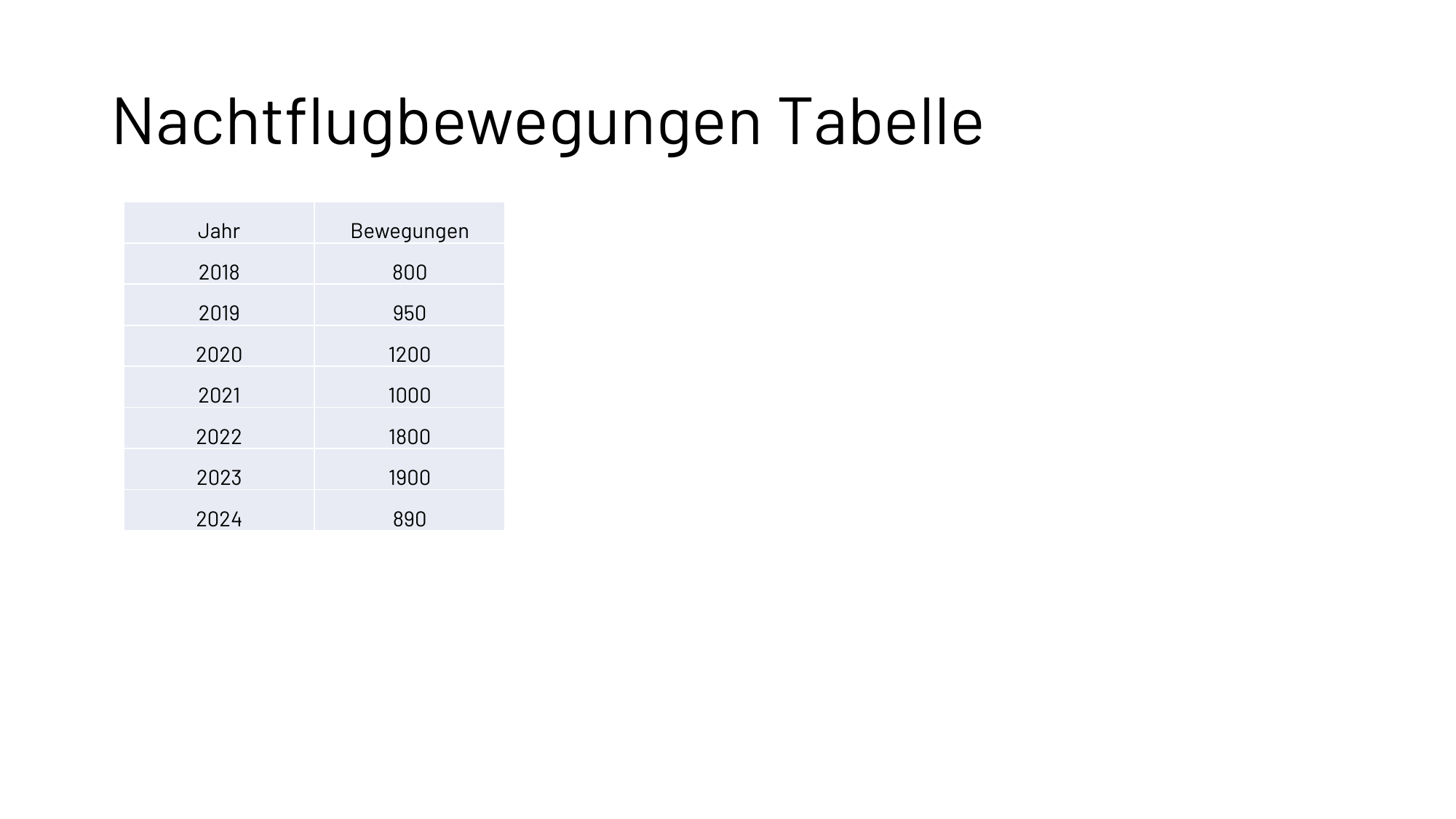

# Nachtflugbewegungen Tabelle
| Jahr | Bewegungen |
| --- | --- |
| 2018 | 800 |
| 2019 | 950 |
| 2020 | 1200 |
| 2021 | 1000 |
| 2022 | 1800 |
| 2023 | 1900 |
| 2024 | 890 |